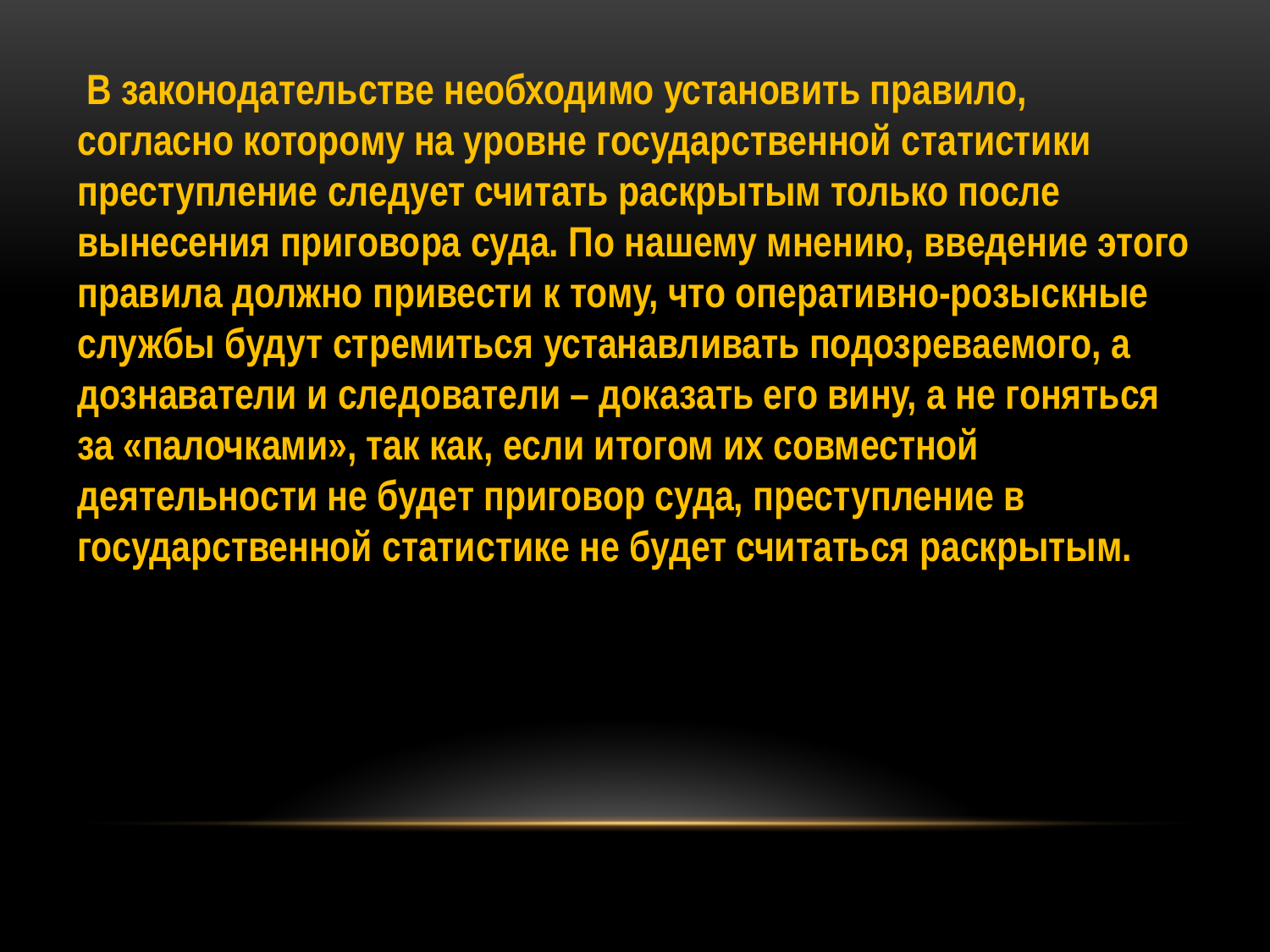

В законодательстве необходимо установить правило, согласно которому на уровне государственной статистики преступление следует считать раскрытым только после вынесения приговора суда. По нашему мнению, введение этого правила должно привести к тому, что оперативно-розыскные службы будут стремиться устанавливать подозреваемого, а дознаватели и следователи – доказать его вину, а не гоняться за «палочками», так как, если итогом их совместной деятельности не будет приговор суда, преступление в государственной статистике не будет считаться раскрытым.